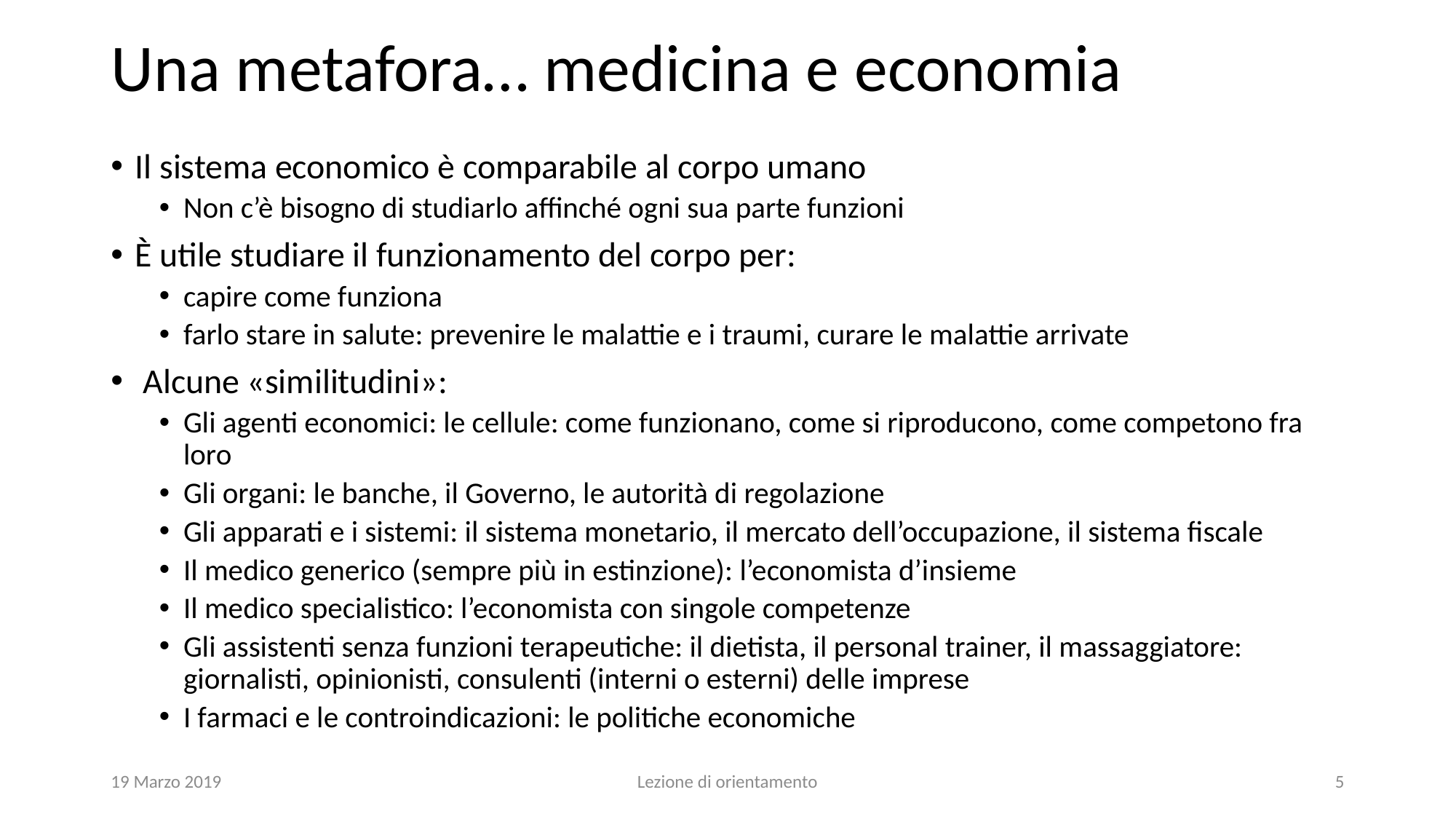

# Una metafora… medicina e economia
Il sistema economico è comparabile al corpo umano
Non c’è bisogno di studiarlo affinché ogni sua parte funzioni
È utile studiare il funzionamento del corpo per:
capire come funziona
farlo stare in salute: prevenire le malattie e i traumi, curare le malattie arrivate
 Alcune «similitudini»:
Gli agenti economici: le cellule: come funzionano, come si riproducono, come competono fra loro
Gli organi: le banche, il Governo, le autorità di regolazione
Gli apparati e i sistemi: il sistema monetario, il mercato dell’occupazione, il sistema fiscale
Il medico generico (sempre più in estinzione): l’economista d’insieme
Il medico specialistico: l’economista con singole competenze
Gli assistenti senza funzioni terapeutiche: il dietista, il personal trainer, il massaggiatore: giornalisti, opinionisti, consulenti (interni o esterni) delle imprese
I farmaci e le controindicazioni: le politiche economiche

19 Marzo 2019
Lezione di orientamento
5